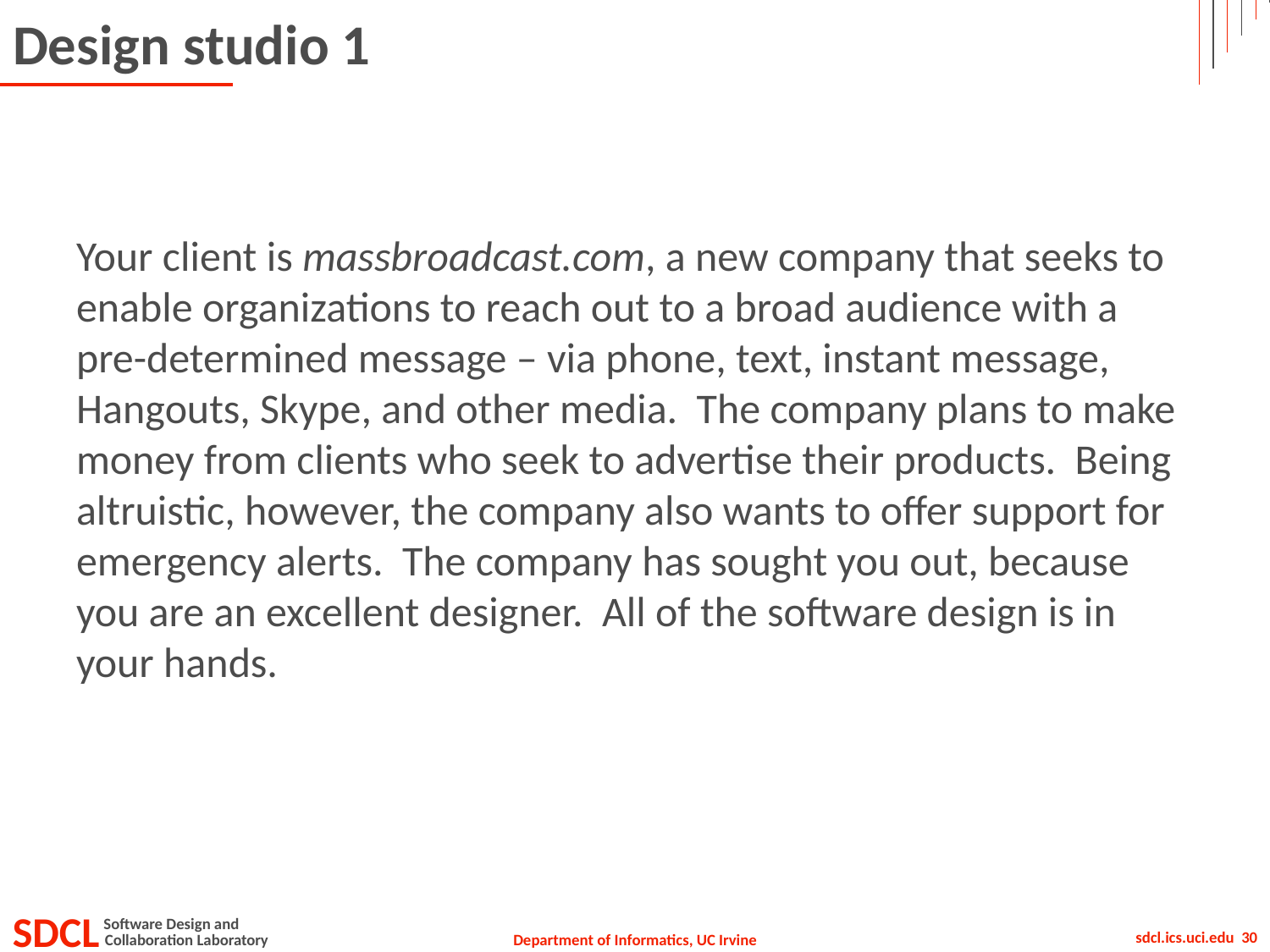

# Design studio 1
Your client is massbroadcast.com, a new company that seeks to enable organizations to reach out to a broad audience with a pre-determined message – via phone, text, instant message, Hangouts, Skype, and other media.  The company plans to make money from clients who seek to advertise their products.  Being altruistic, however, the company also wants to offer support for emergency alerts.  The company has sought you out, because you are an excellent designer.  All of the software design is in your hands.